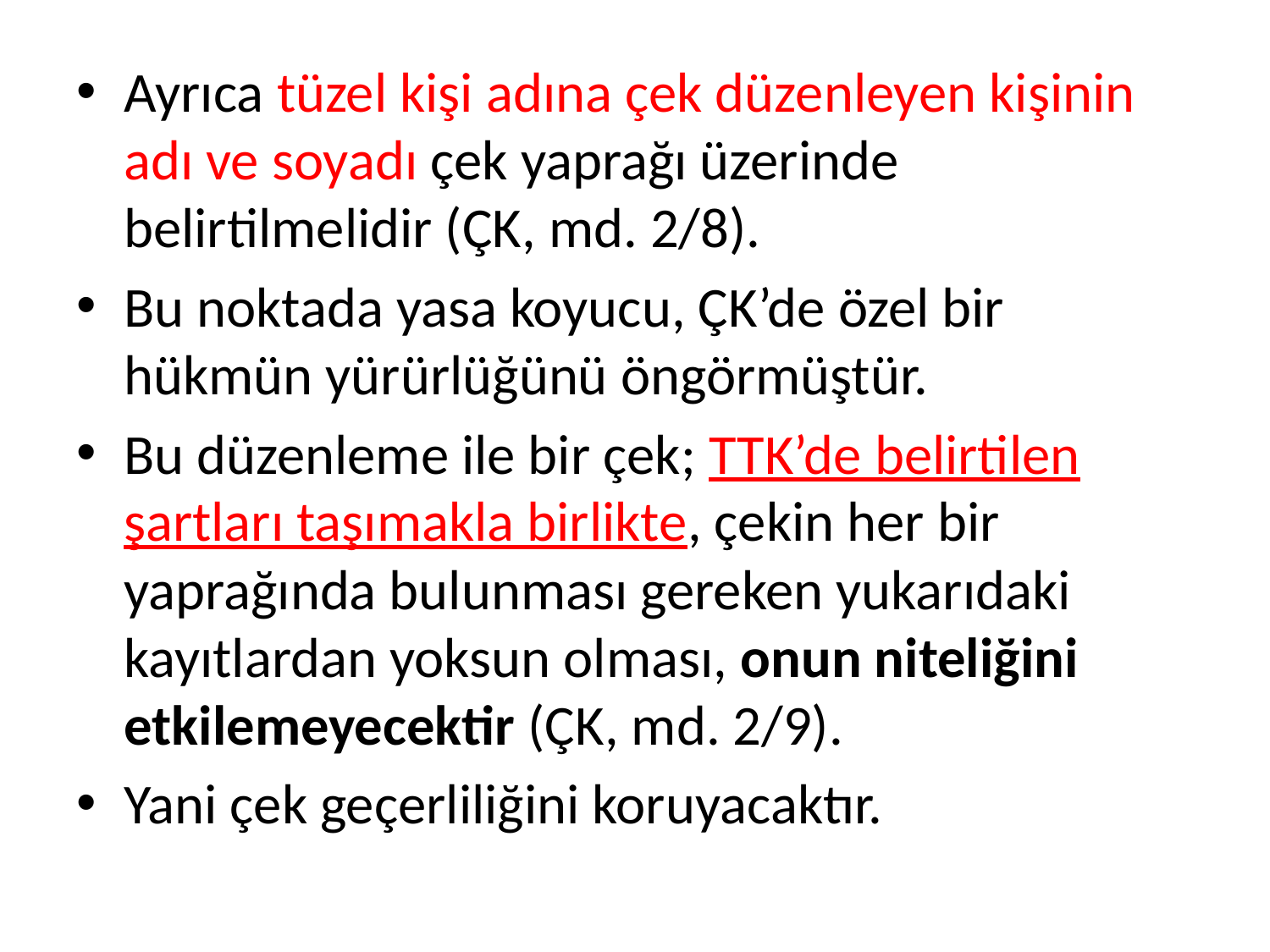

Ayrıca tüzel kişi adına çek düzenleyen kişinin adı ve soyadı çek yaprağı üzerinde belirtilmelidir (ÇK, md. 2/8).
Bu noktada yasa koyucu, ÇK’de özel bir hükmün yürürlüğünü öngörmüştür.
Bu düzenleme ile bir çek; TTK’de belirtilen şartları taşımakla birlikte, çekin her bir yaprağında bulunması gereken yukarıdaki kayıtlardan yoksun olması, onun niteliğini etkilemeyecektir (ÇK, md. 2/9).
Yani çek geçerliliğini koruyacaktır.